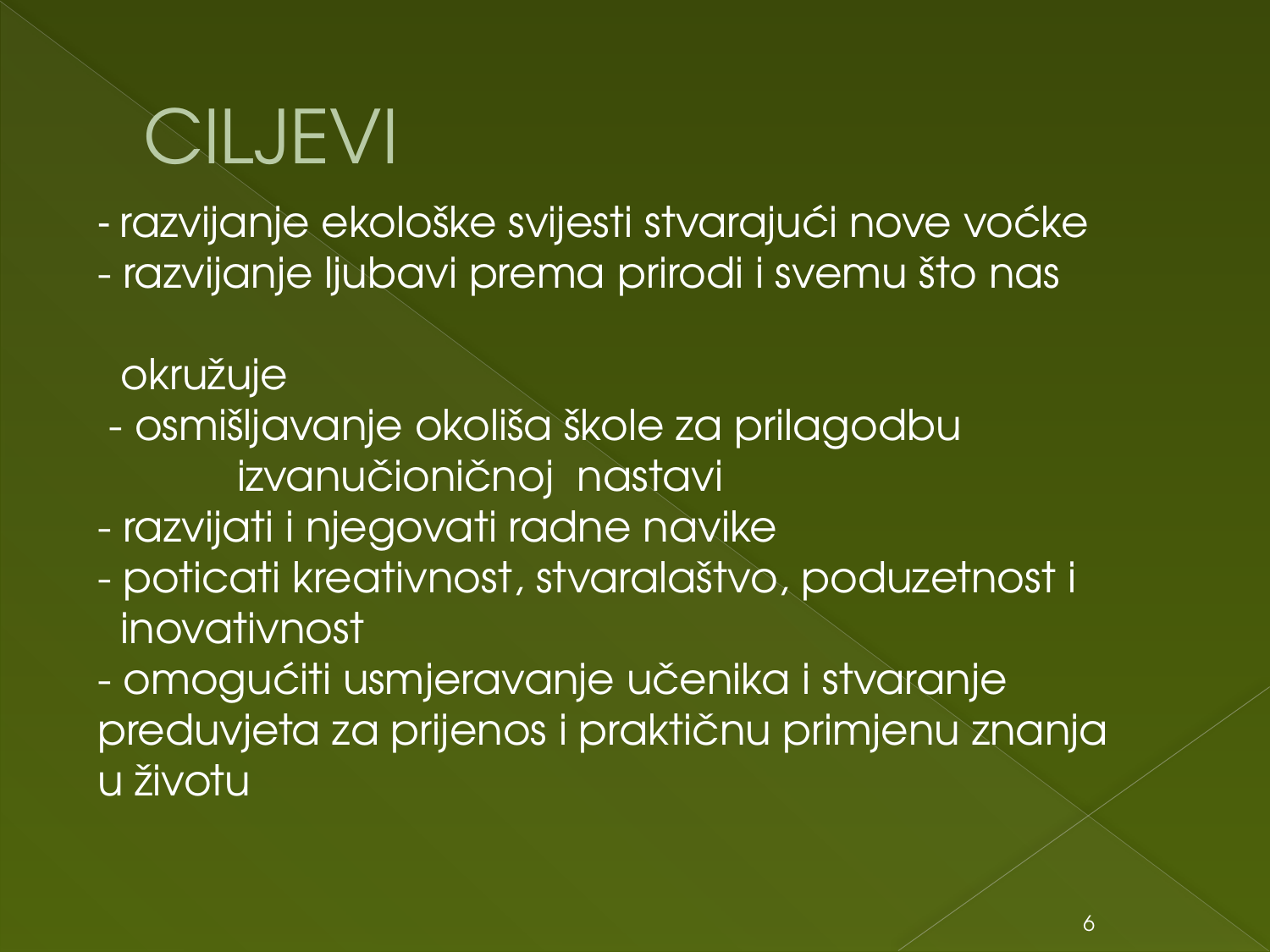

# CILJEVI
- razvijanje ekološke svijesti stvarajući nove voćke
- razvijanje ljubavi prema prirodi i svemu što nas
  okružuje
 - osmišljavanje okoliša škole za prilagodbu
            izvanučioničnoj  nastavi
- razvijati i njegovati radne navike
- poticati kreativnost, stvaralaštvo, poduzetnost i
  inovativnost
- omogućiti usmjeravanje učenika i stvaranje       preduvjeta za prijenos i praktičnu primjenu znanja u životu

6